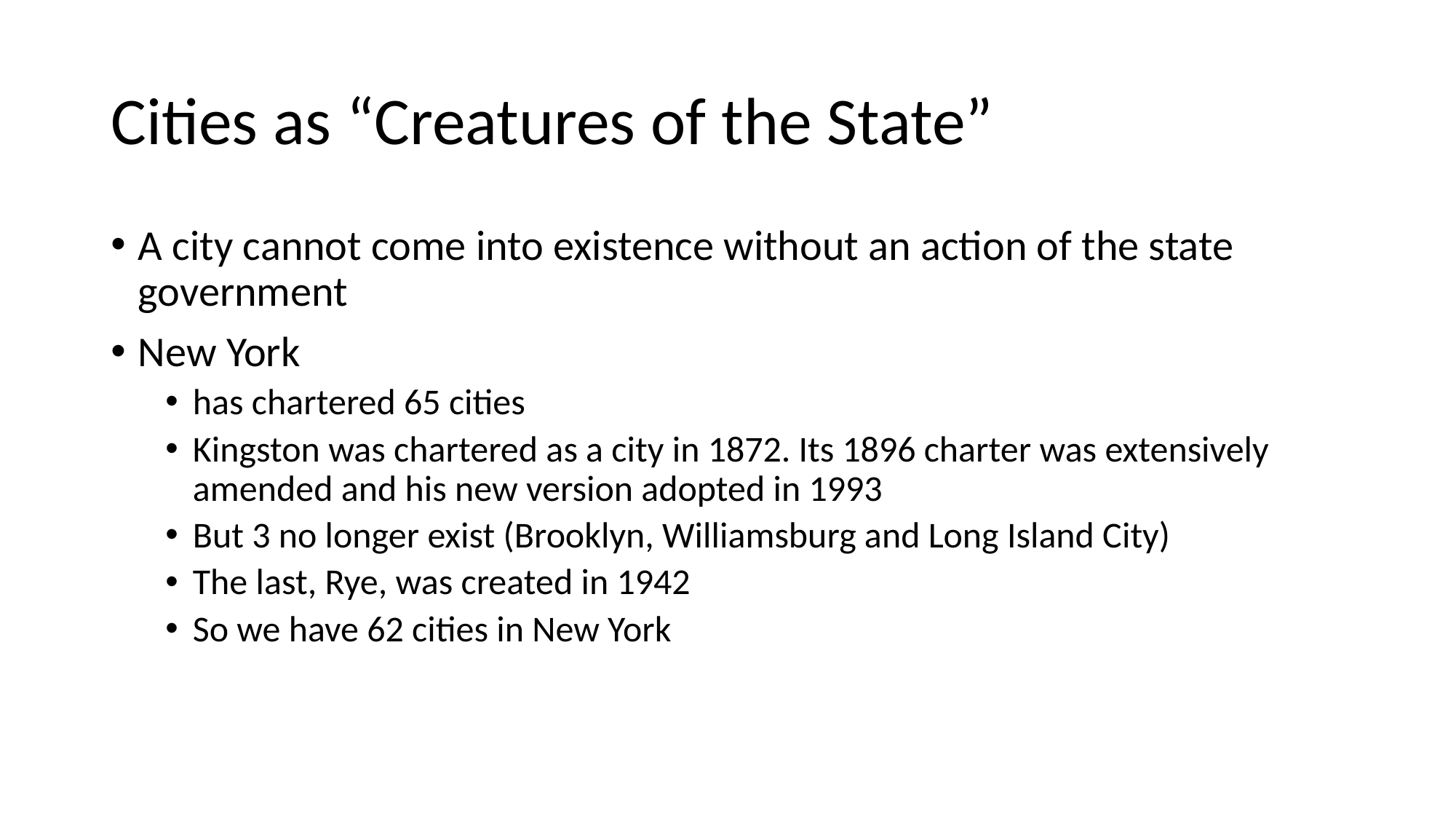

# Cities as “Creatures of the State”
A city cannot come into existence without an action of the state government
New York
has chartered 65 cities
Kingston was chartered as a city in 1872. Its 1896 charter was extensively amended and his new version adopted in 1993
But 3 no longer exist (Brooklyn, Williamsburg and Long Island City)
The last, Rye, was created in 1942
So we have 62 cities in New York